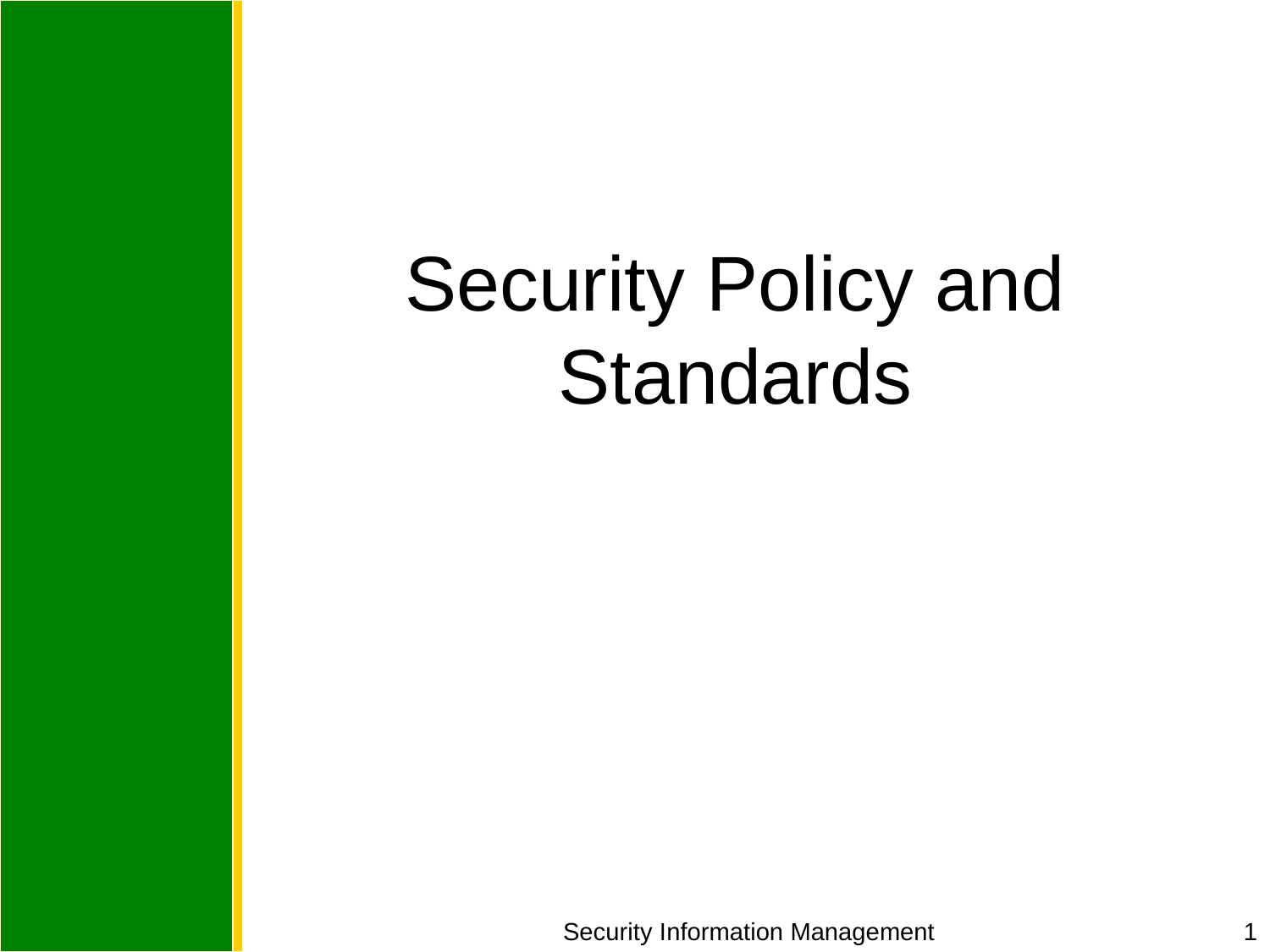

# Security Policy and Standards

Security Information Management
1